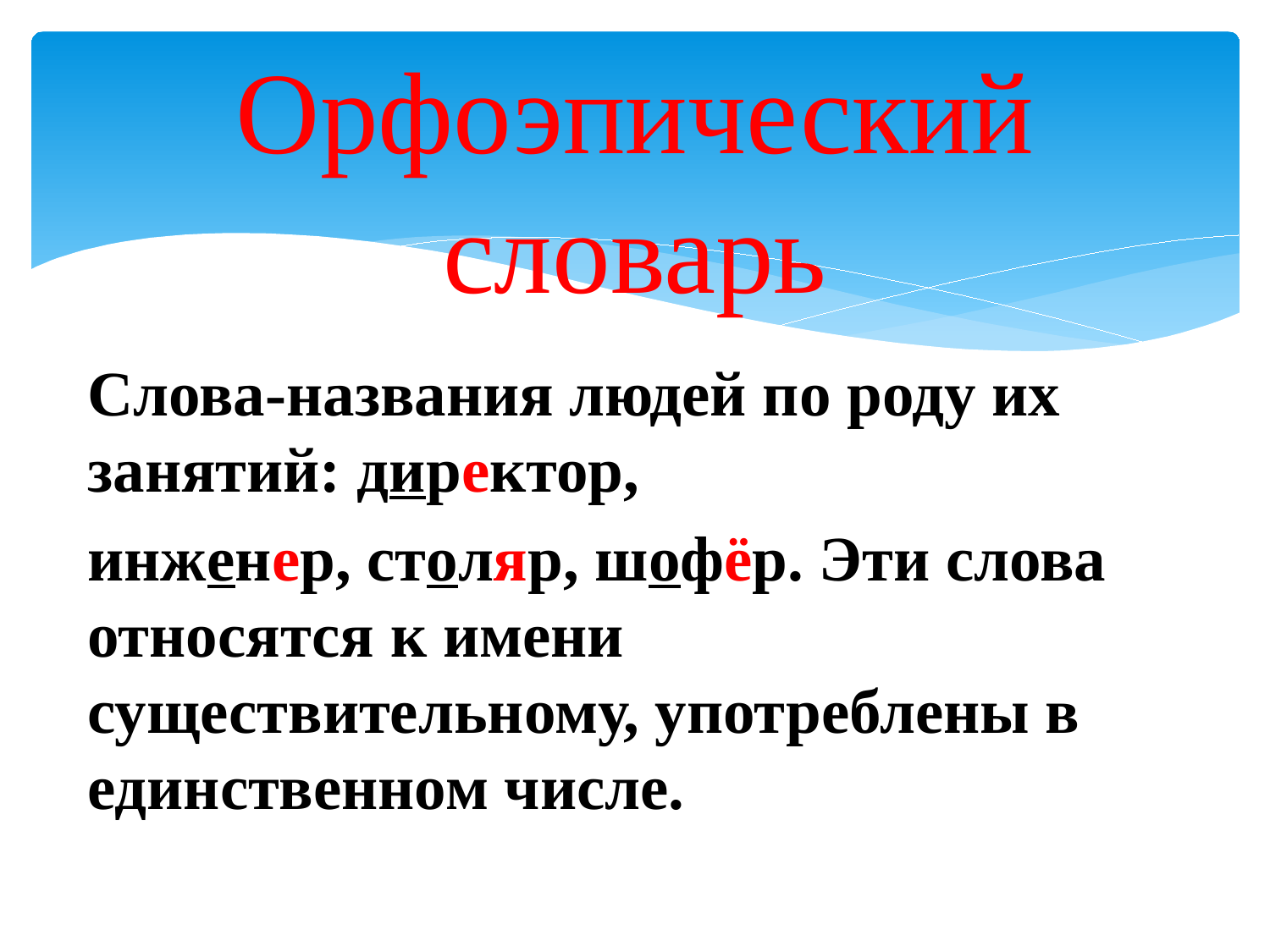

# Орфоэпический словарь
Слова-названия людей по роду их занятий: директор,
инженер, столяр, шофёр. Эти слова относятся к имени существительному, употреблены в единственном числе.